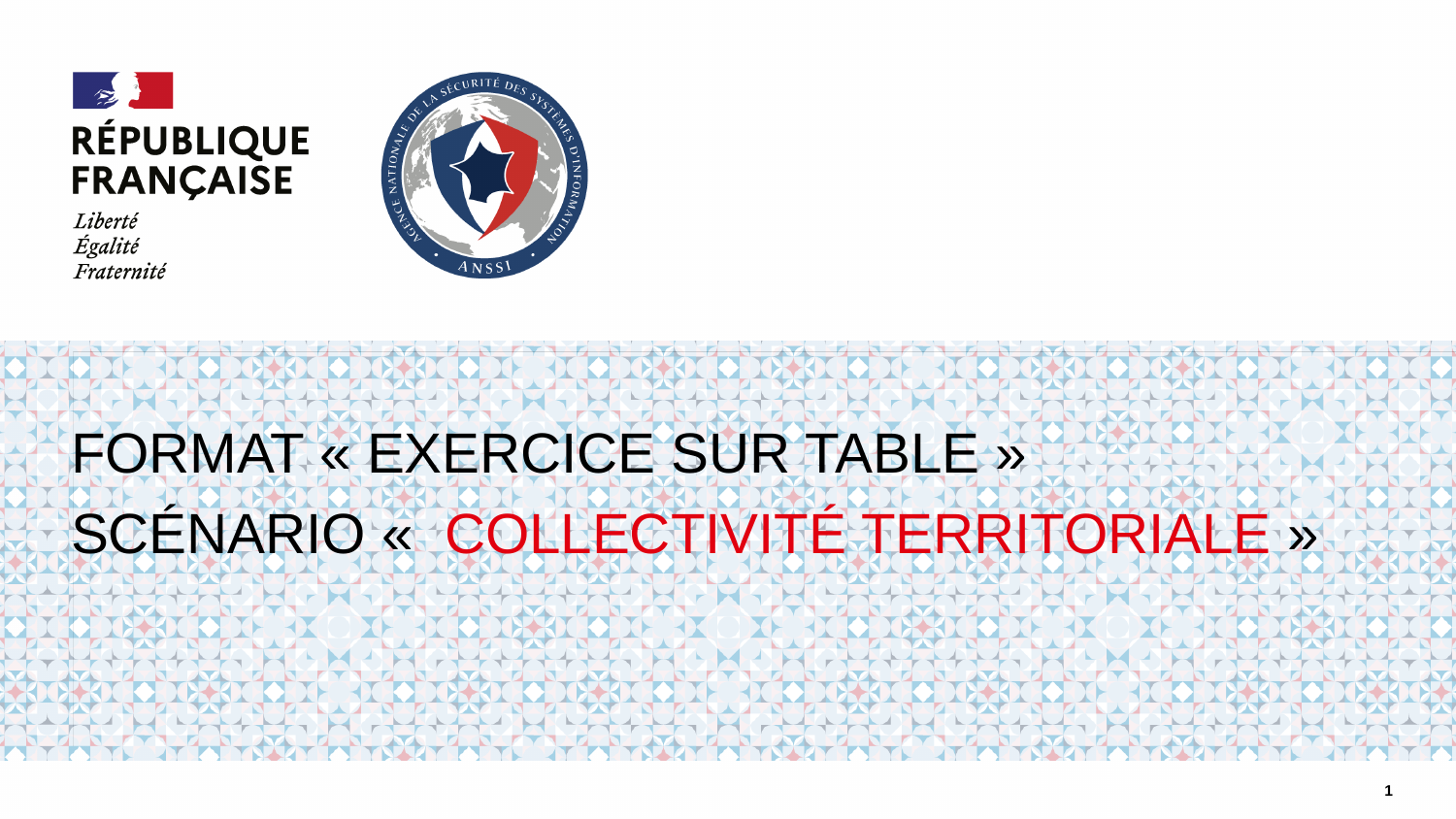

FORMAT « EXERCICE SUR TABLE »
SCÉNARIO «  COLLECTIVITÉ TERRITORIALE »
1